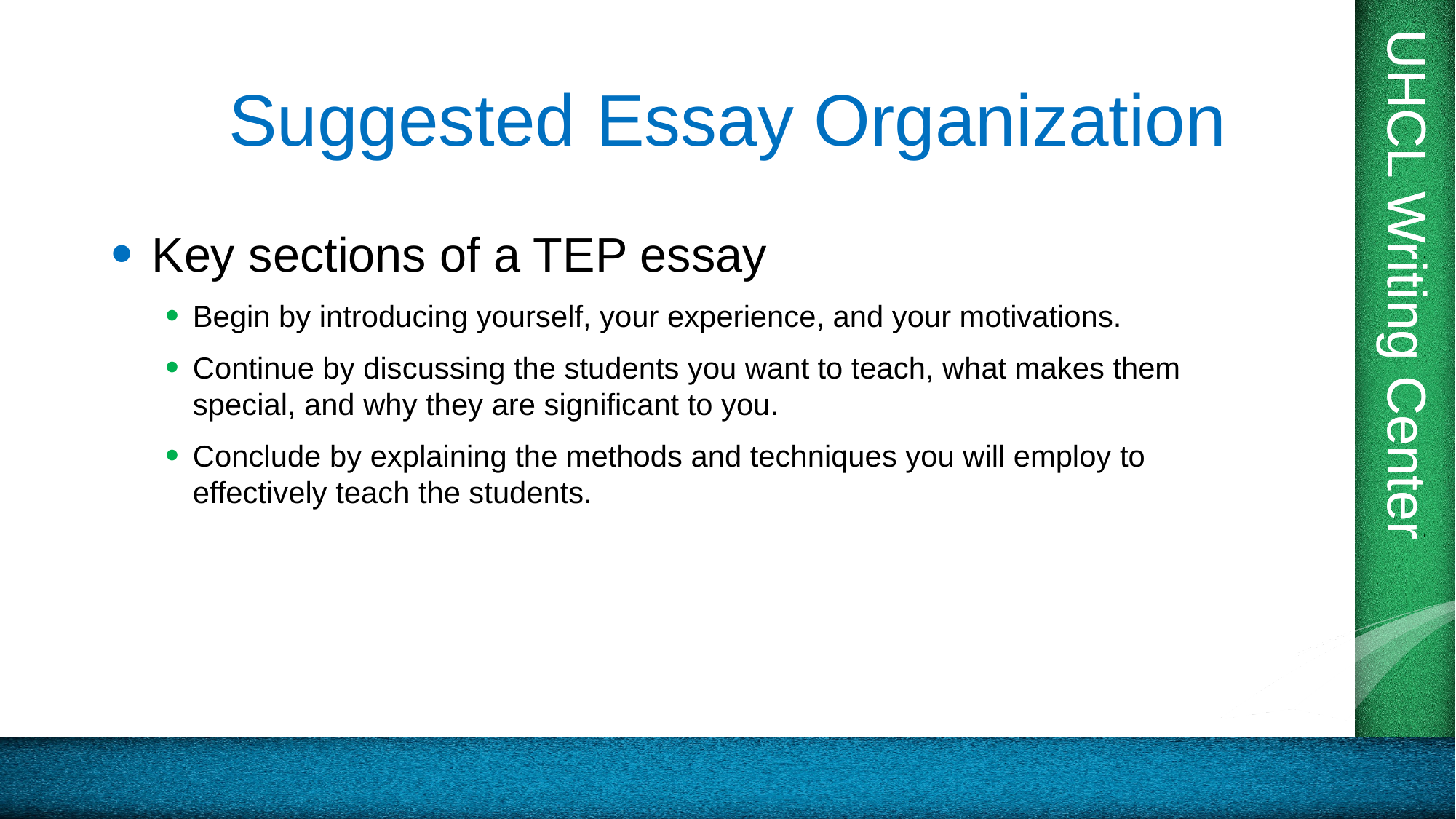

# Suggested Essay Organization
 Key sections of a TEP essay
Begin by introducing yourself, your experience, and your motivations.
Continue by discussing the students you want to teach, what makes them special, and why they are significant to you.
Conclude by explaining the methods and techniques you will employ to effectively teach the students.